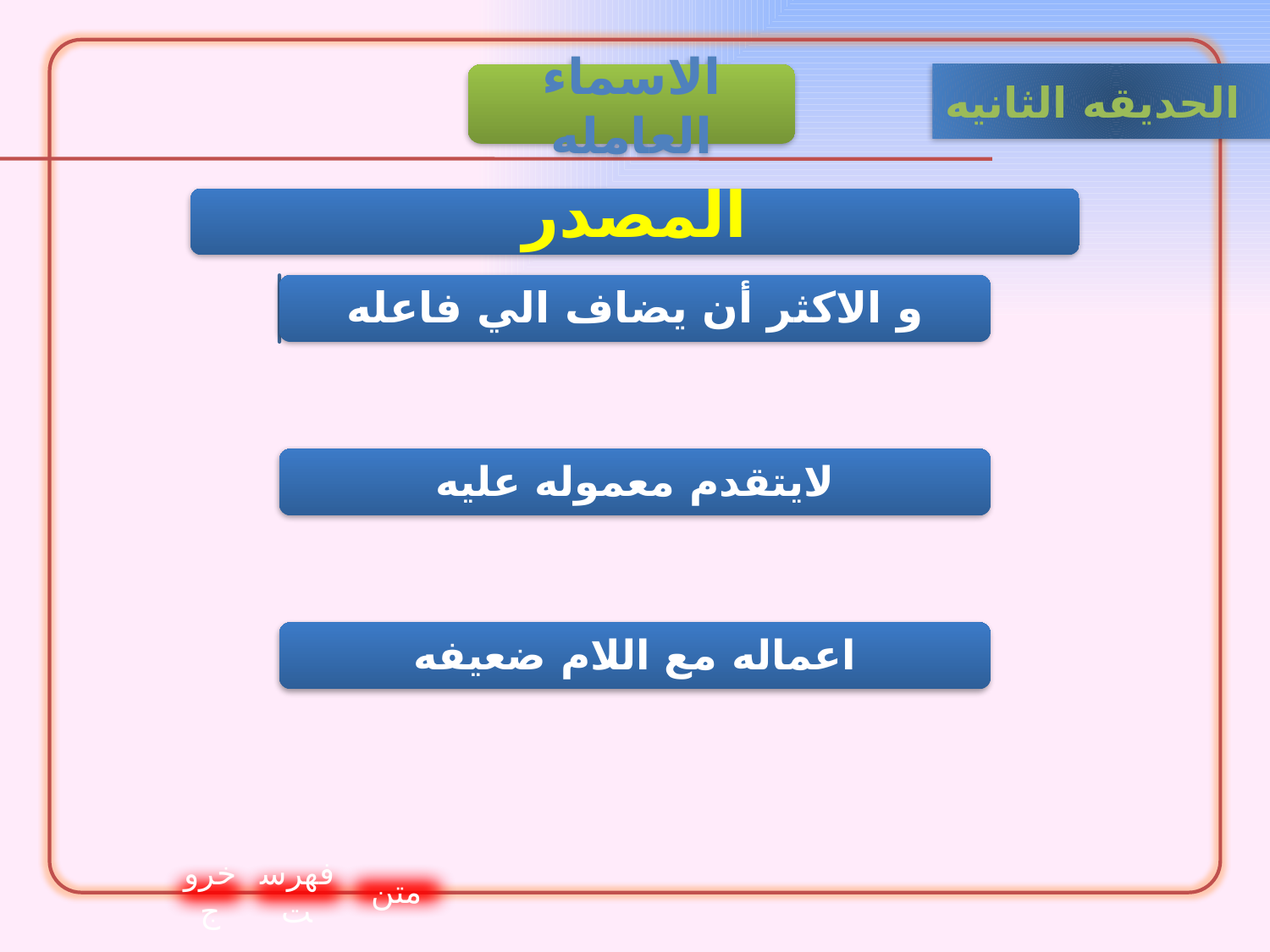

الحدیقه الثانيه
الاسماء العامله
المصدر
خروج
فهرست
متن